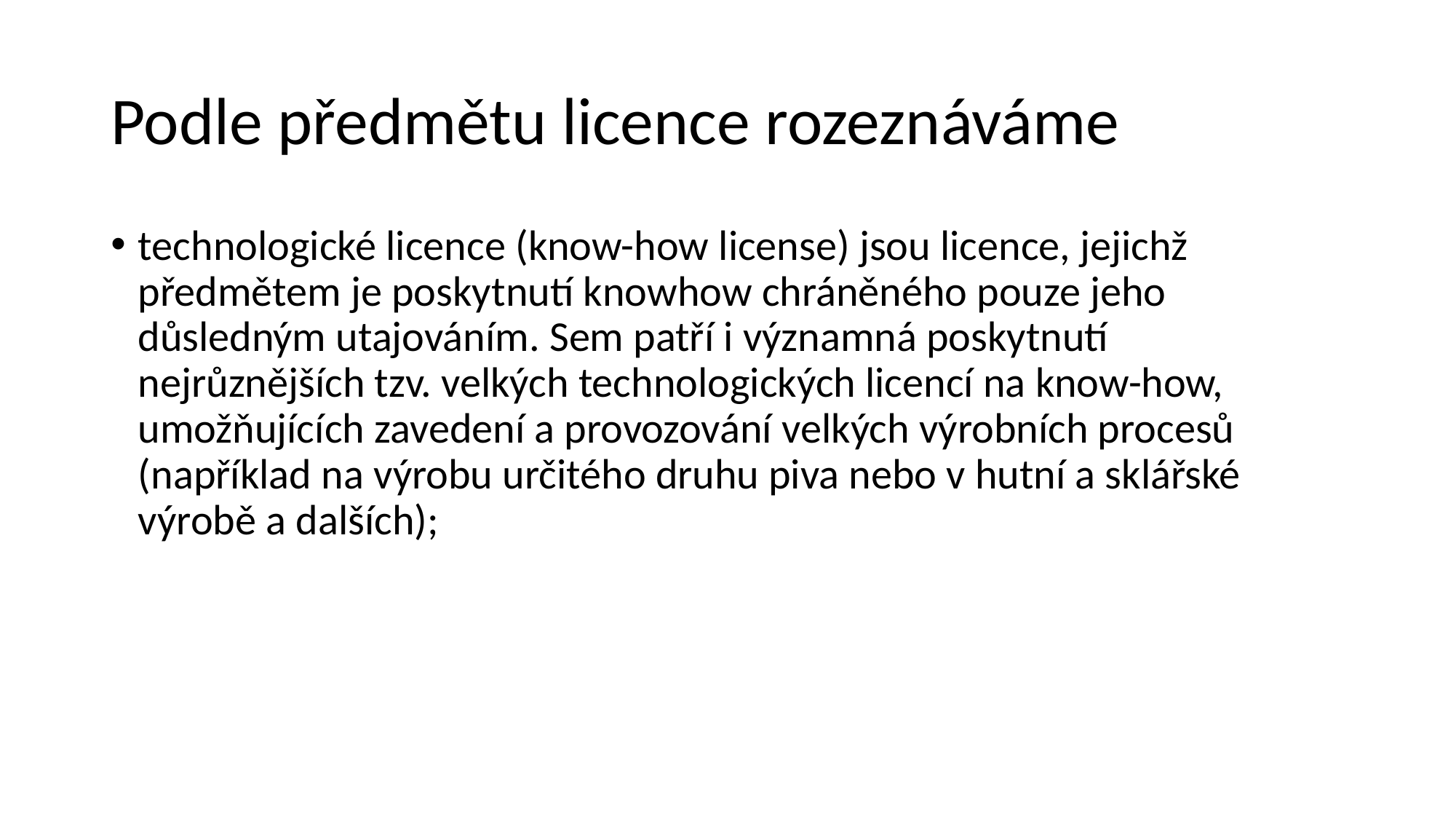

# Podle předmětu licence rozeznáváme
technologické licence (know-how license) jsou licence, jejichž předmětem je poskytnutí knowhow chráněného pouze jeho důsledným utajováním. Sem patří i významná poskytnutí nejrůznějších tzv. velkých technologických licencí na know-how, umožňujících zavedení a provozování velkých výrobních procesů (například na výrobu určitého druhu piva nebo v hutní a sklářské výrobě a dalších);